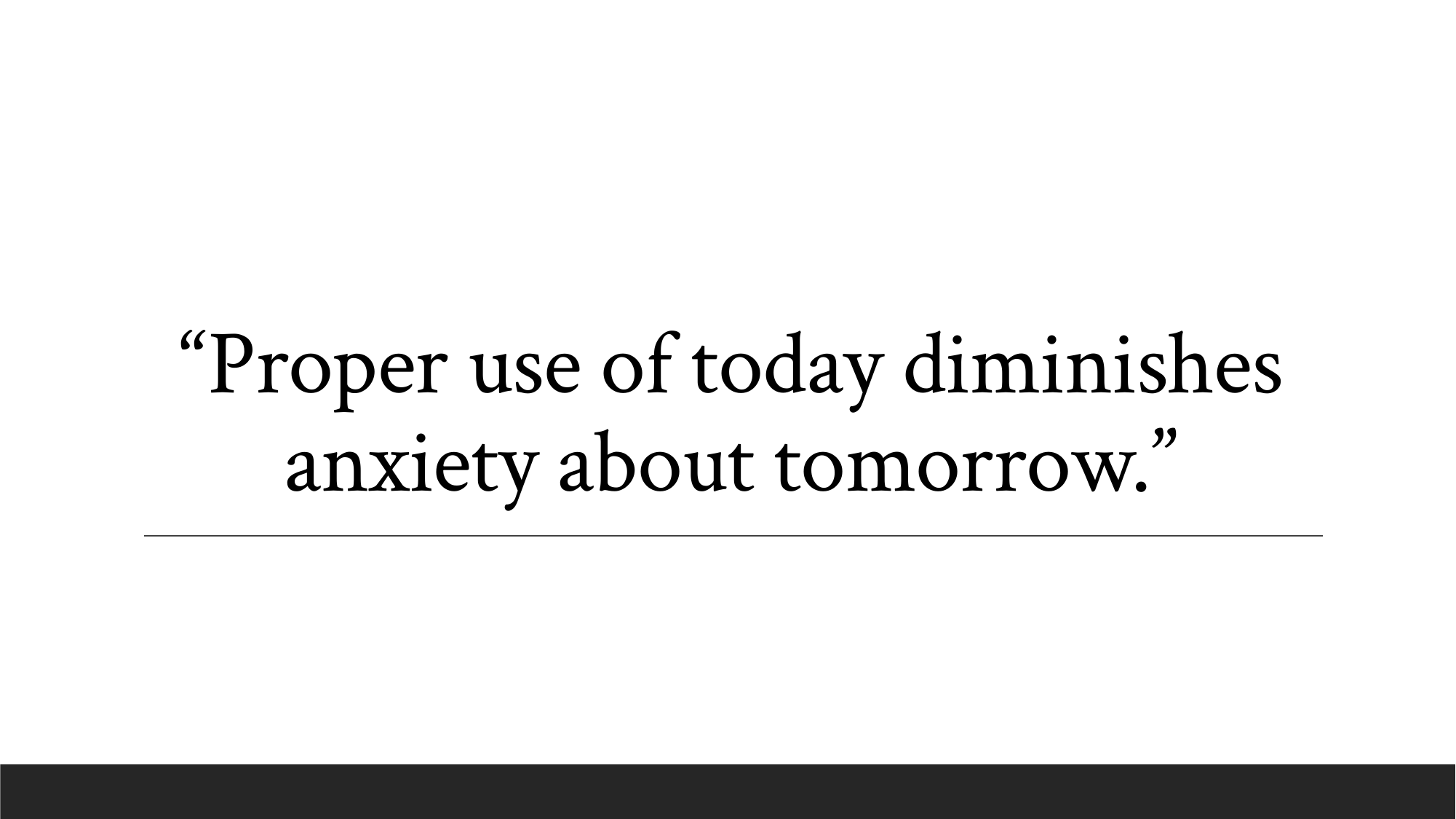

# “Proper use of today diminishes anxiety about tomorrow.”